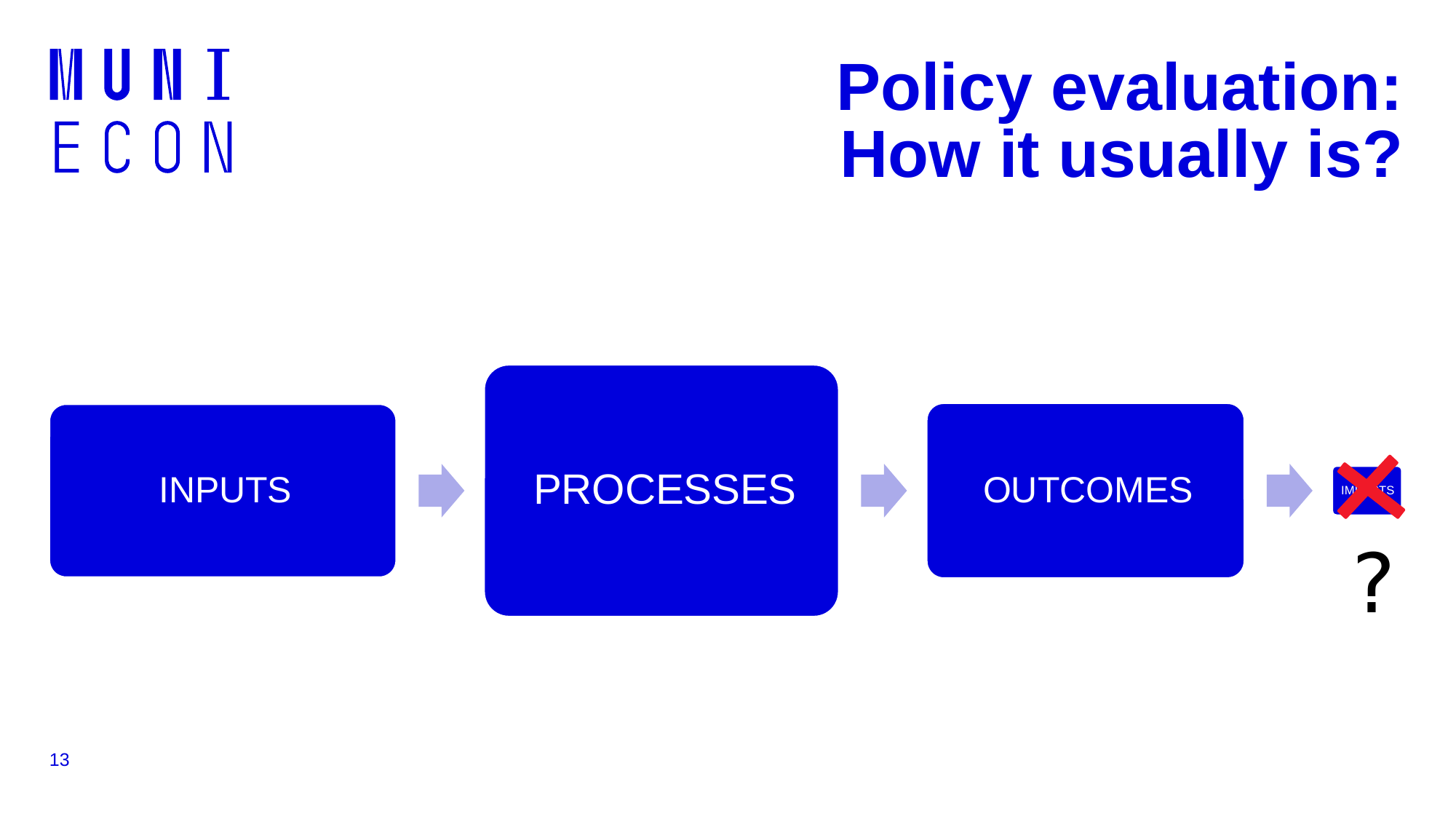

# Policy evaluation: How it usually is?
INPUTS

PROCESSES

OUTCOMES

IMPACTS

?
13